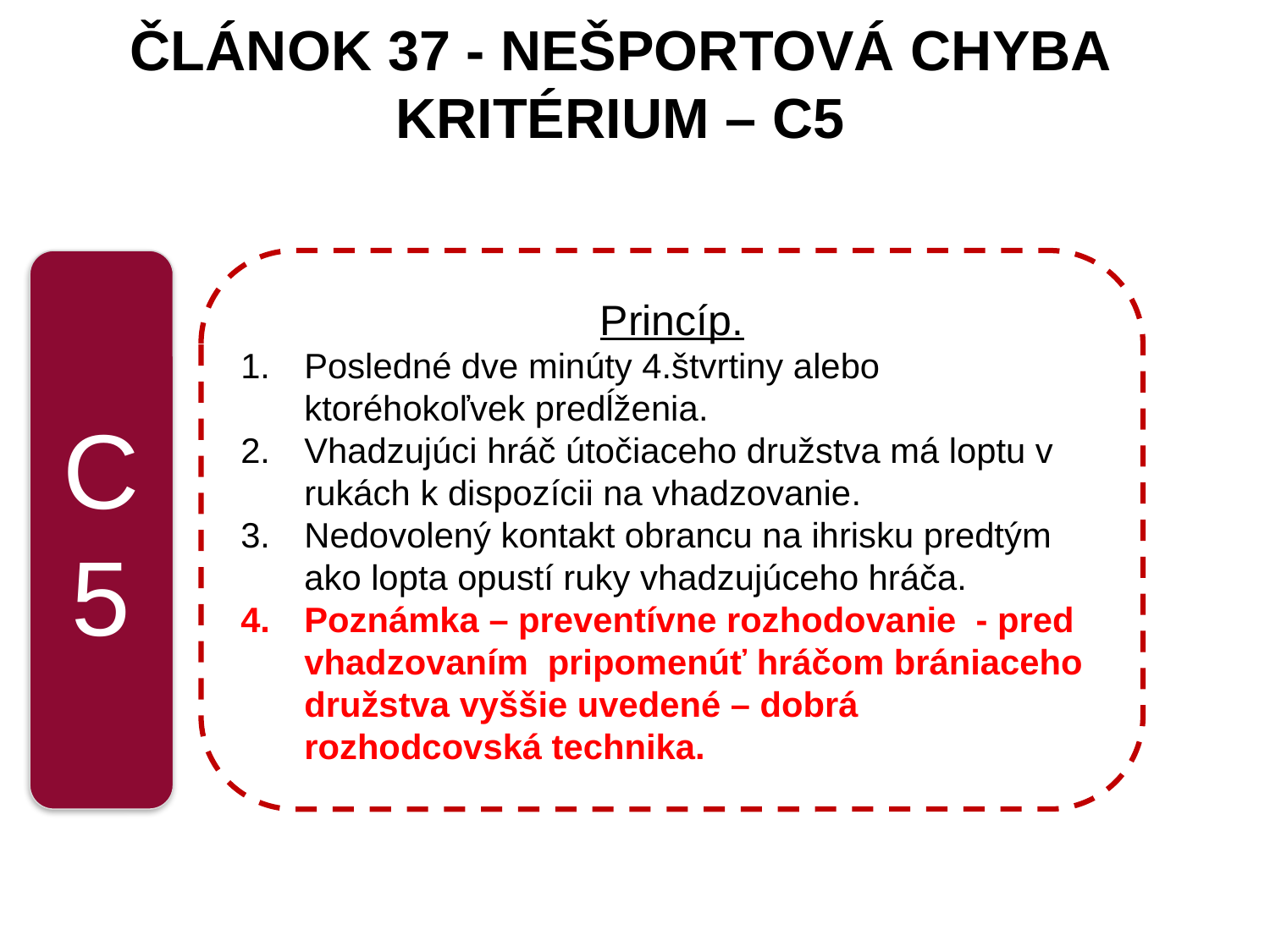

# ČLÁNOK 37 - NEŠPORTOVÁ CHYBA KRITÉRIUM – C5
C5
Princíp.
Posledné dve minúty 4.štvrtiny alebo ktoréhokoľvek predĺženia.
Vhadzujúci hráč útočiaceho družstva má loptu v rukách k dispozícii na vhadzovanie.
Nedovolený kontakt obrancu na ihrisku predtým ako lopta opustí ruky vhadzujúceho hráča.
Poznámka – preventívne rozhodovanie  - pred vhadzovaním  pripomenúť hráčom brániaceho družstva vyššie uvedené – dobrá rozhodcovská technika.